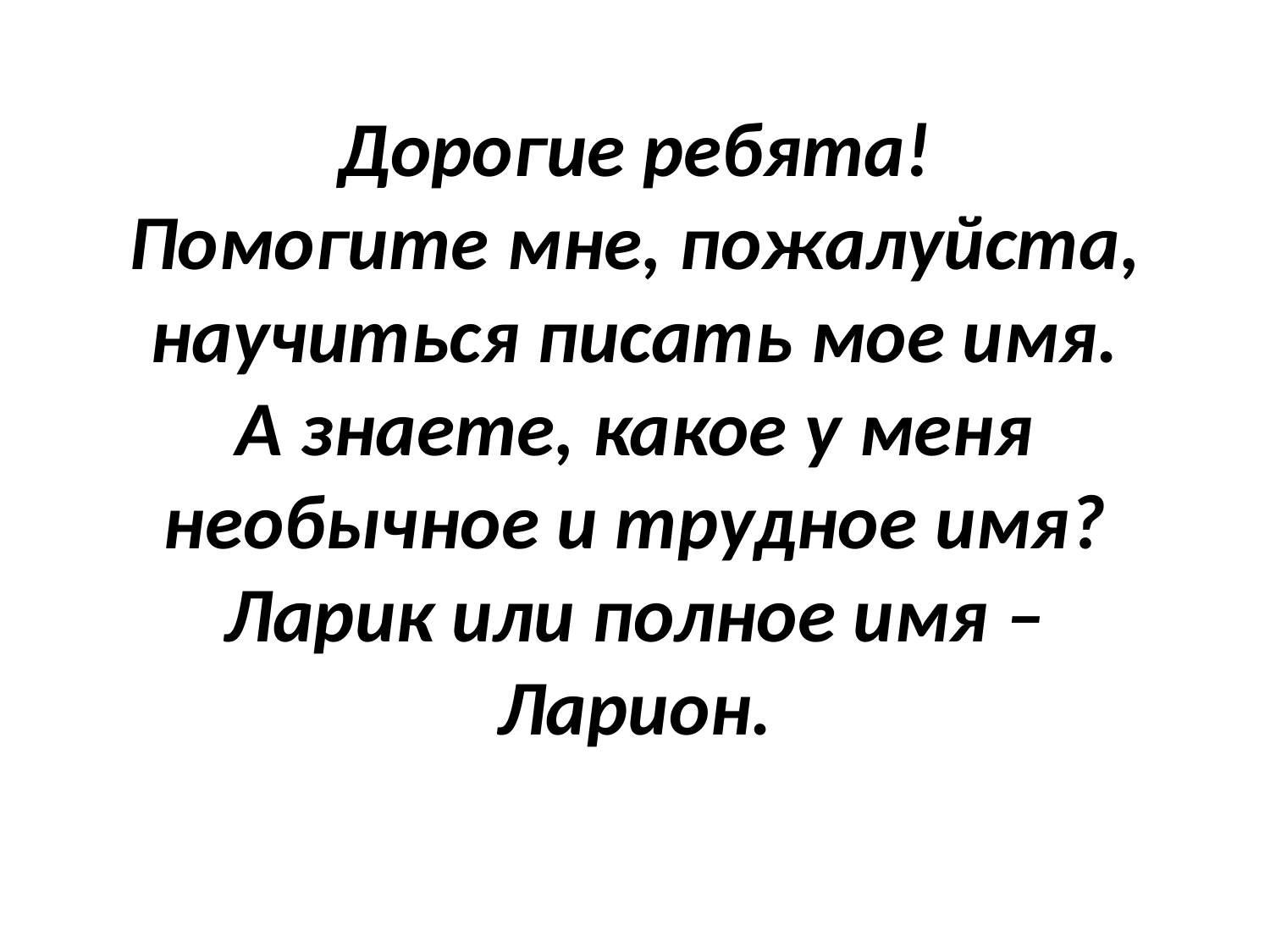

# Дорогие ребята! Помогите мне, пожалуйста, научиться писать мое имя. А знаете, какое у меня необычное и трудное имя? Ларик или полное имя – Ларион.